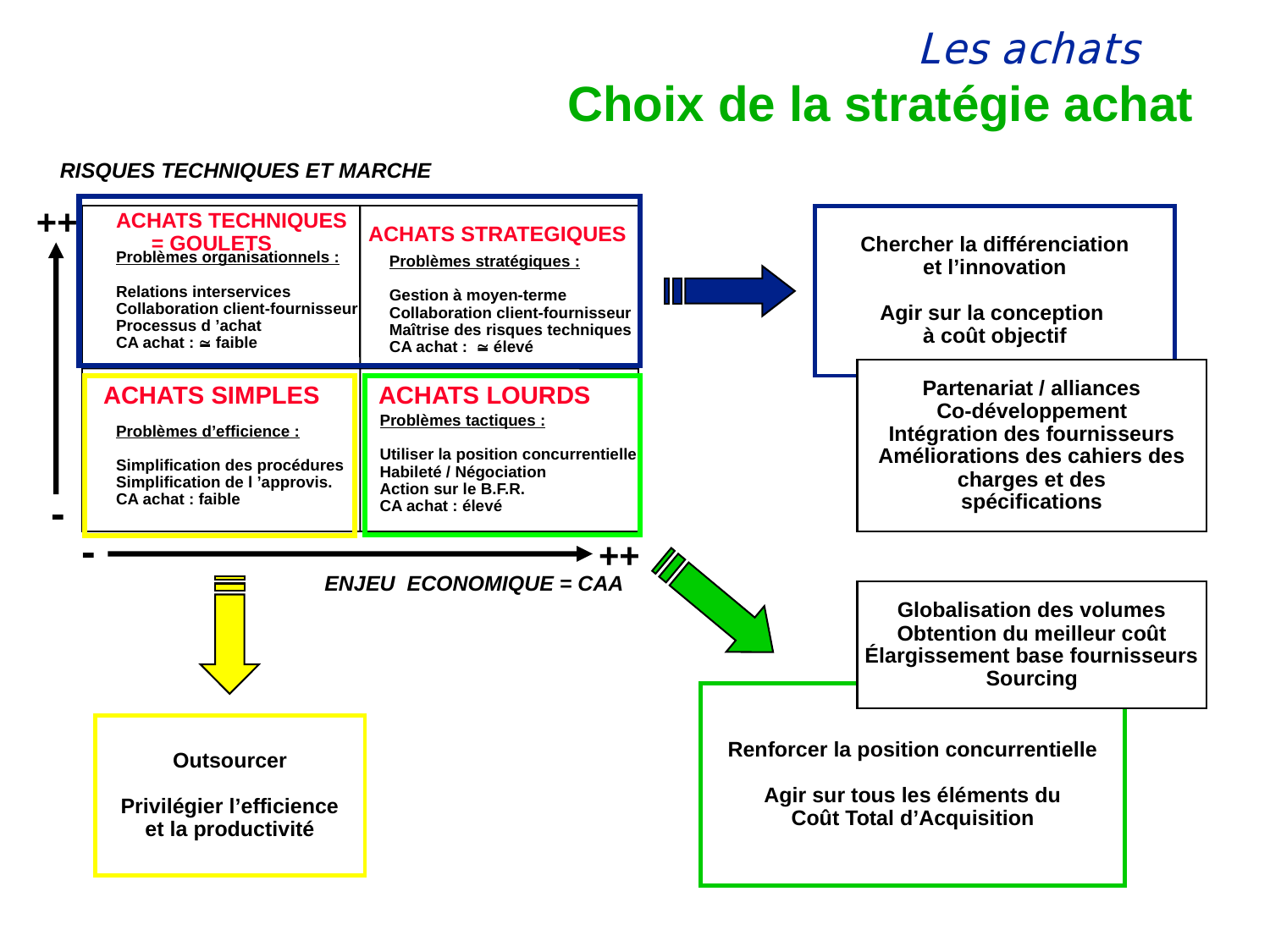

# Choix de la stratégie achat
RISQUES TECHNIQUES ET MARCHE
++
ACHATS TECHNIQUES
      = GOULETS

ACHATS STRATEGIQUES
Problèmes organisationnels :
Relations interservices
Collaboration client-fournisseur
Processus d ’achat
CA achat : ≅ faible

Problèmes stratégiques :
Gestion à moyen-terme
Collaboration client-fournisseur
Maîtrise des risques techniques
CA achat :  ≅ élevé

ACHATS SIMPLES
ACHATS LOURDS
Problèmes tactiques :
Utiliser la position concurrentielle
Habileté / Négociation
Action sur le B.F.R.
CA achat : élevé
Problèmes d’efficience :
Simplification des procédures
Simplification de l ’approvis.
CA achat : faible
-
-
++

ENJEU  ECONOMIQUE = CAA

Chercher la différenciation
et l’innovation
Agir sur la conception
à coût objectif

Partenariat / alliances
Co-développement
Intégration des fournisseurs
Améliorations des cahiers des charges et des
spécifications
Globalisation des volumes
Obtention du meilleur coût
Élargissement base fournisseurs
Sourcing

Outsourcer
Privilégier l’efficience
et la productivité

Renforcer la position concurrentielle
Agir sur tous les éléments du
Coût Total d’Acquisition